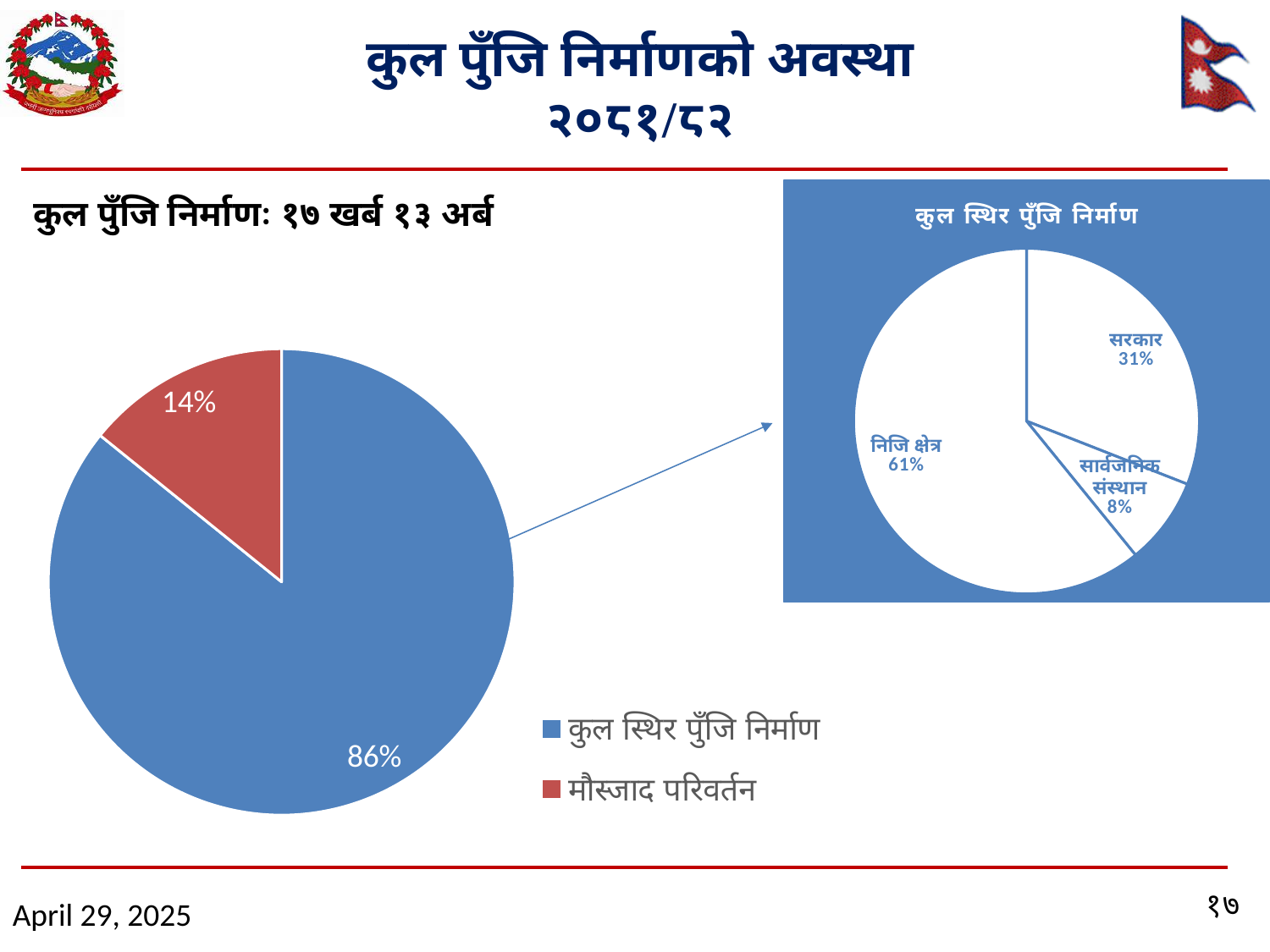

# कुल पुँजि निर्माणको अवस्था २०८१/८२

### Chart: कुल स्थिर पुँजि निर्माण

| Category |  |
|---|---|
| सरकार | 455087.637926194 |
| सार्वजनिक संस्थान | 120223.33439999999 |
| निजि क्षेत्र | 894810.595358674 |
कुल पुँजि निर्माणः १७ खर्ब १३ अर्ब

### Chart

| Category |  |
|---|---|
| कुल स्थिर पुँजि निर्माण | 1470121.567684868 |
| मौस्जाद परिवर्तन | 242974.3070029321 |
१७
April 29, 2025